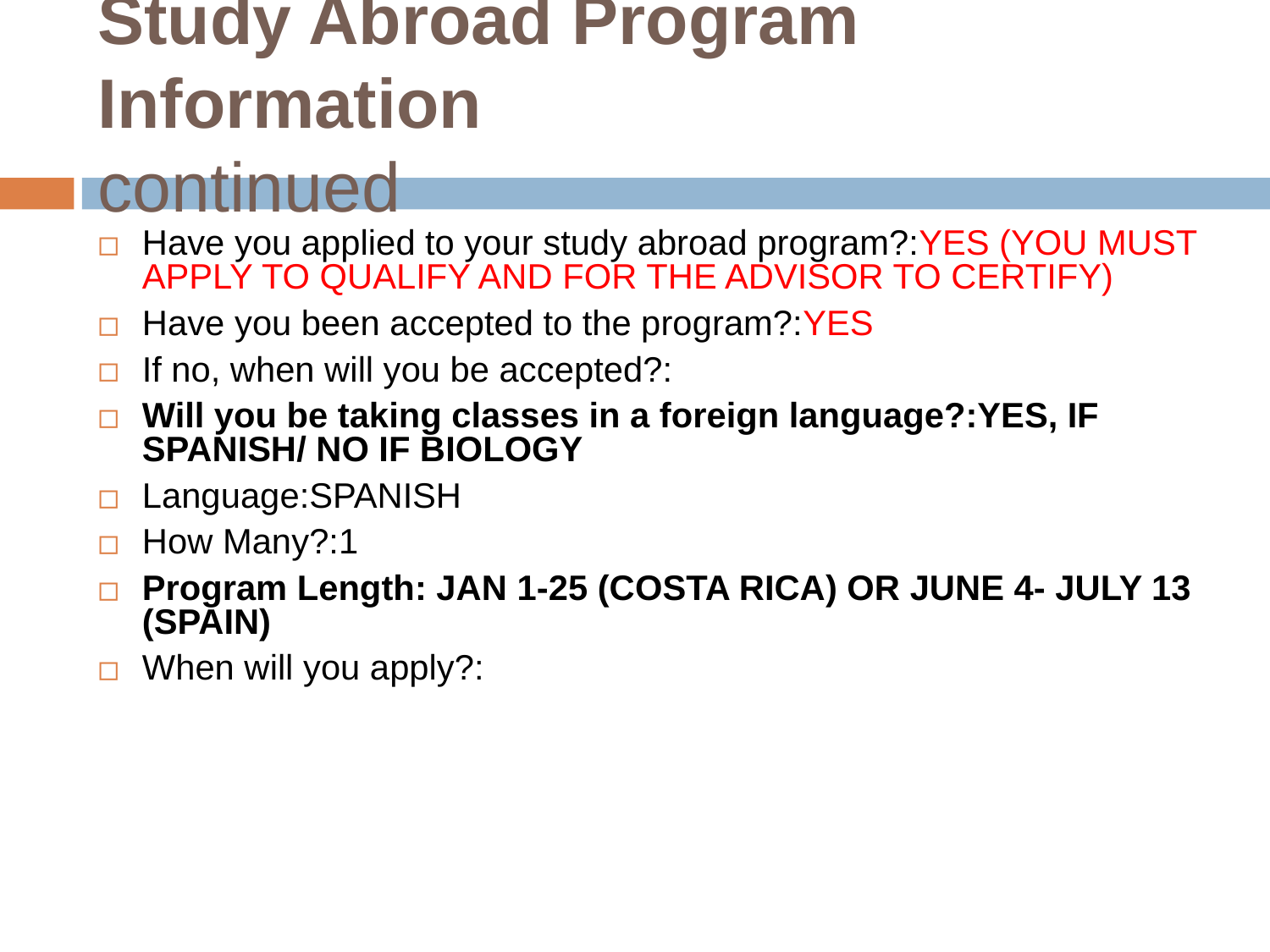

# Study Abroad Program Information continued
Have you applied to your study abroad program?:YES (YOU MUST APPLY TO QUALIFY AND FOR THE ADVISOR TO CERTIFY)
Have you been accepted to the program?:YES
If no, when will you be accepted?:
Will you be taking classes in a foreign language?:YES, IF SPANISH/ NO IF BIOLOGY
Language:SPANISH
How Many?:1
Program Length: JAN 1-25 (COSTA RICA) OR JUNE 4- JULY 13 (SPAIN)
When will you apply?: